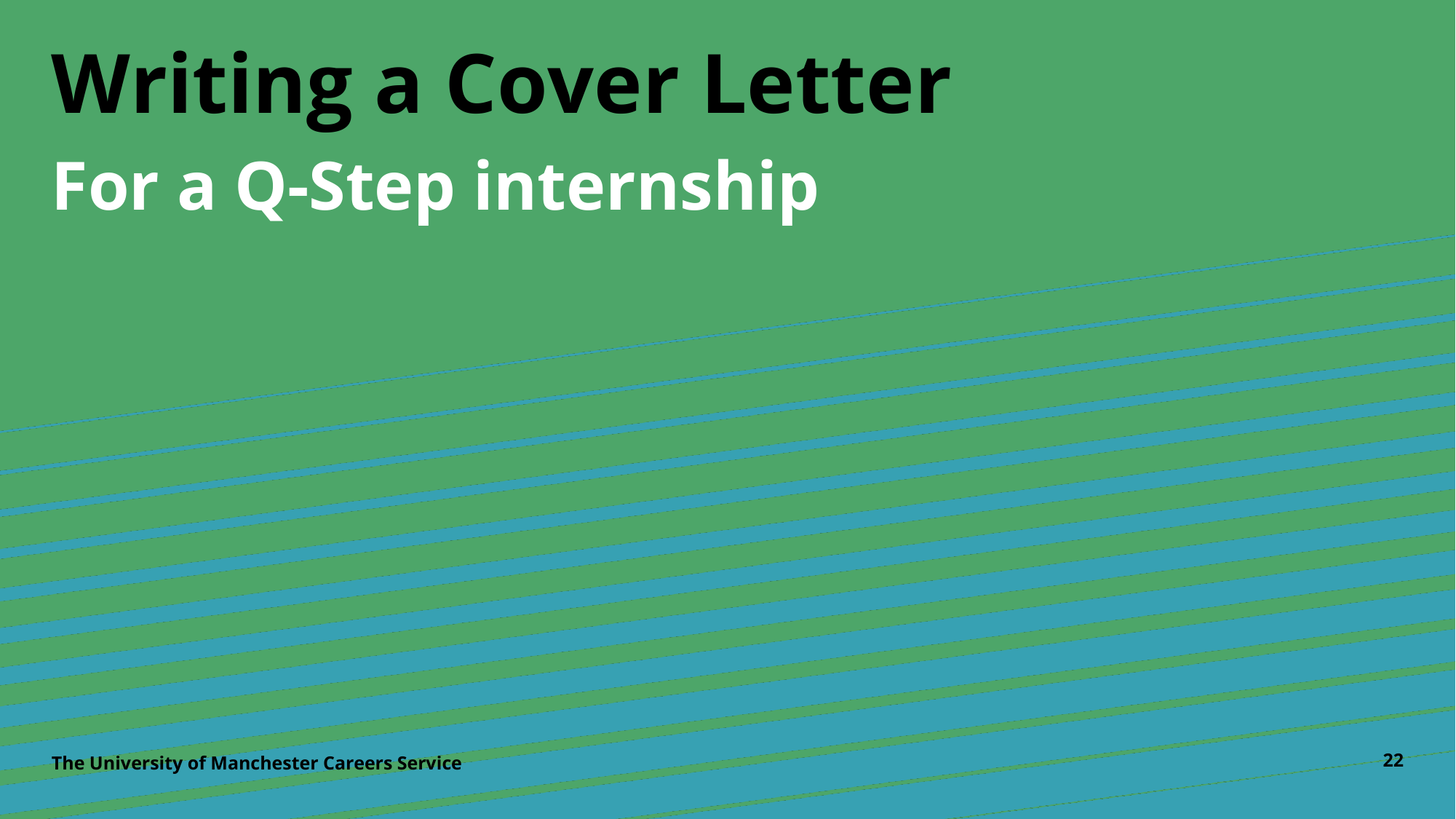

# Writing a Cover Letter
For a Q-Step internship

The University of Manchester Careers Service
22